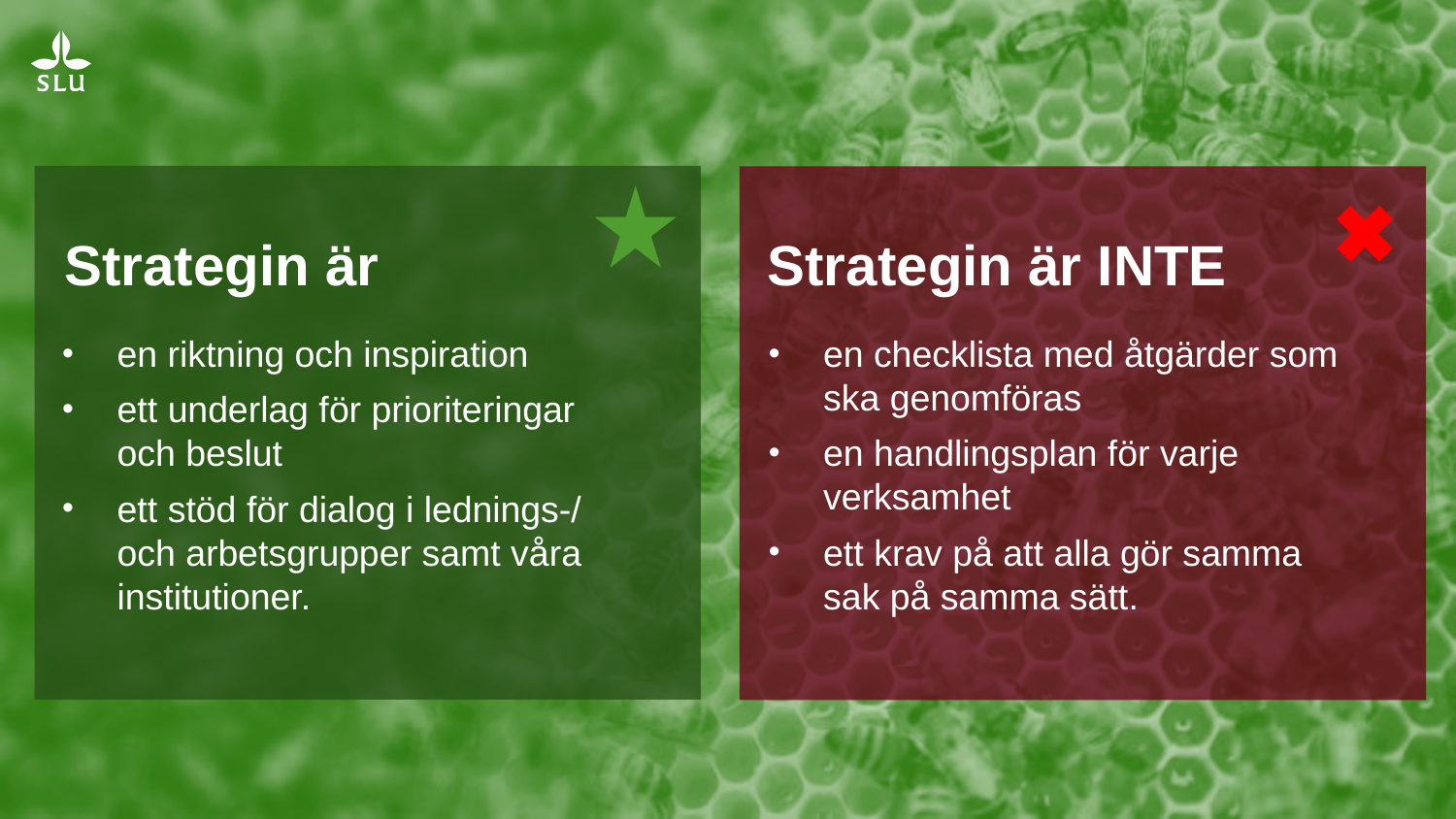

# Strategin är
Strategin är INTE

en riktning och inspiration
ett underlag för prioriteringar
och beslut
ett stöd för dialog i lednings-/ och arbetsgrupper samt våra institutioner.

en checklista med åtgärder som ska genomföras
en handlingsplan för varje verksamhet
ett krav på att alla gör samma sak på samma sätt.